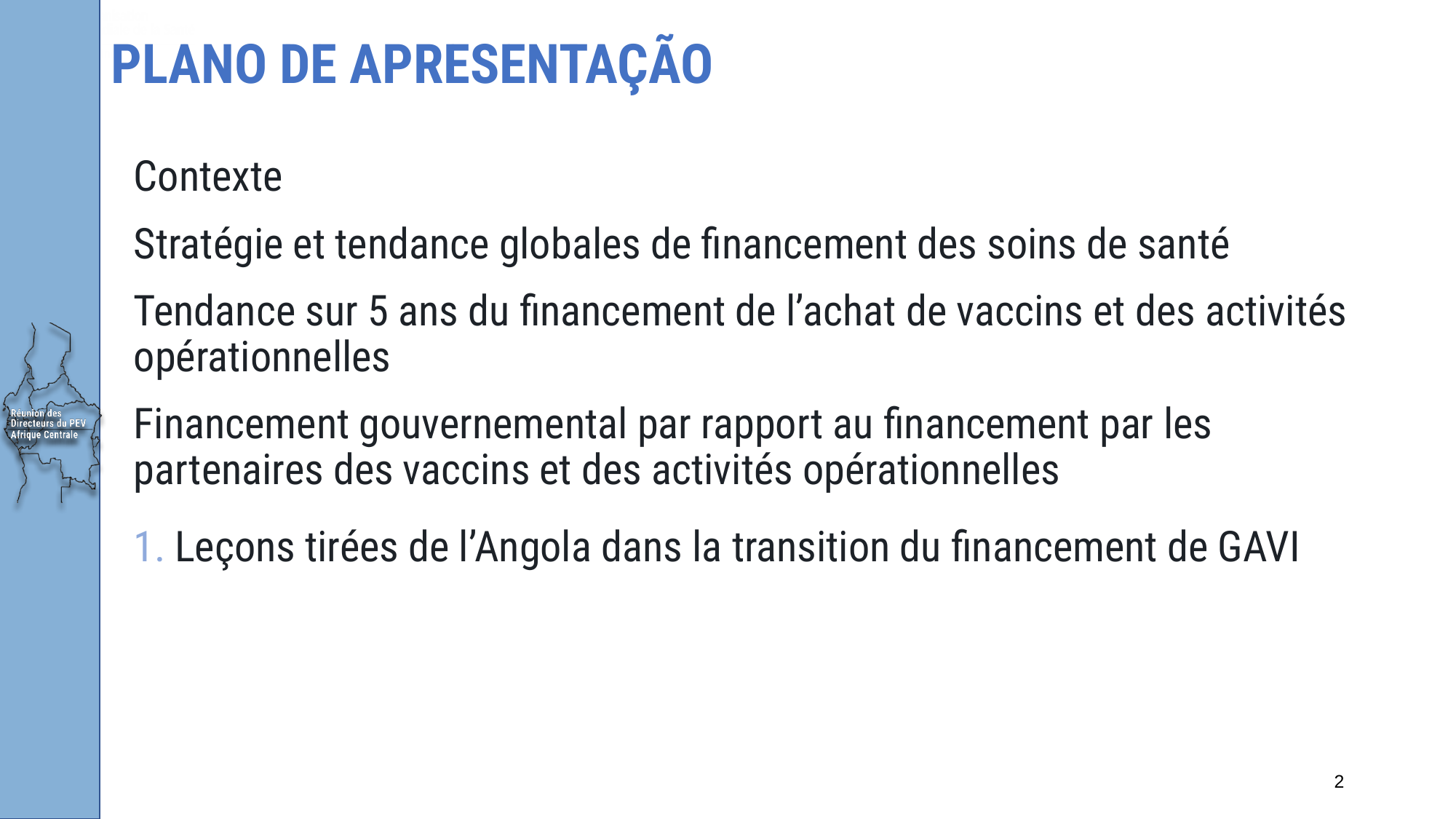

# PLANO DE APRESENTAÇÃO
Contexte
Stratégie et tendance globales de financement des soins de santé
Tendance sur 5 ans du financement de l’achat de vaccins et des activités opérationnelles
Financement gouvernemental par rapport au financement par les partenaires des vaccins et des activités opérationnelles
Leçons tirées de l’Angola dans la transition du financement de GAVI
2